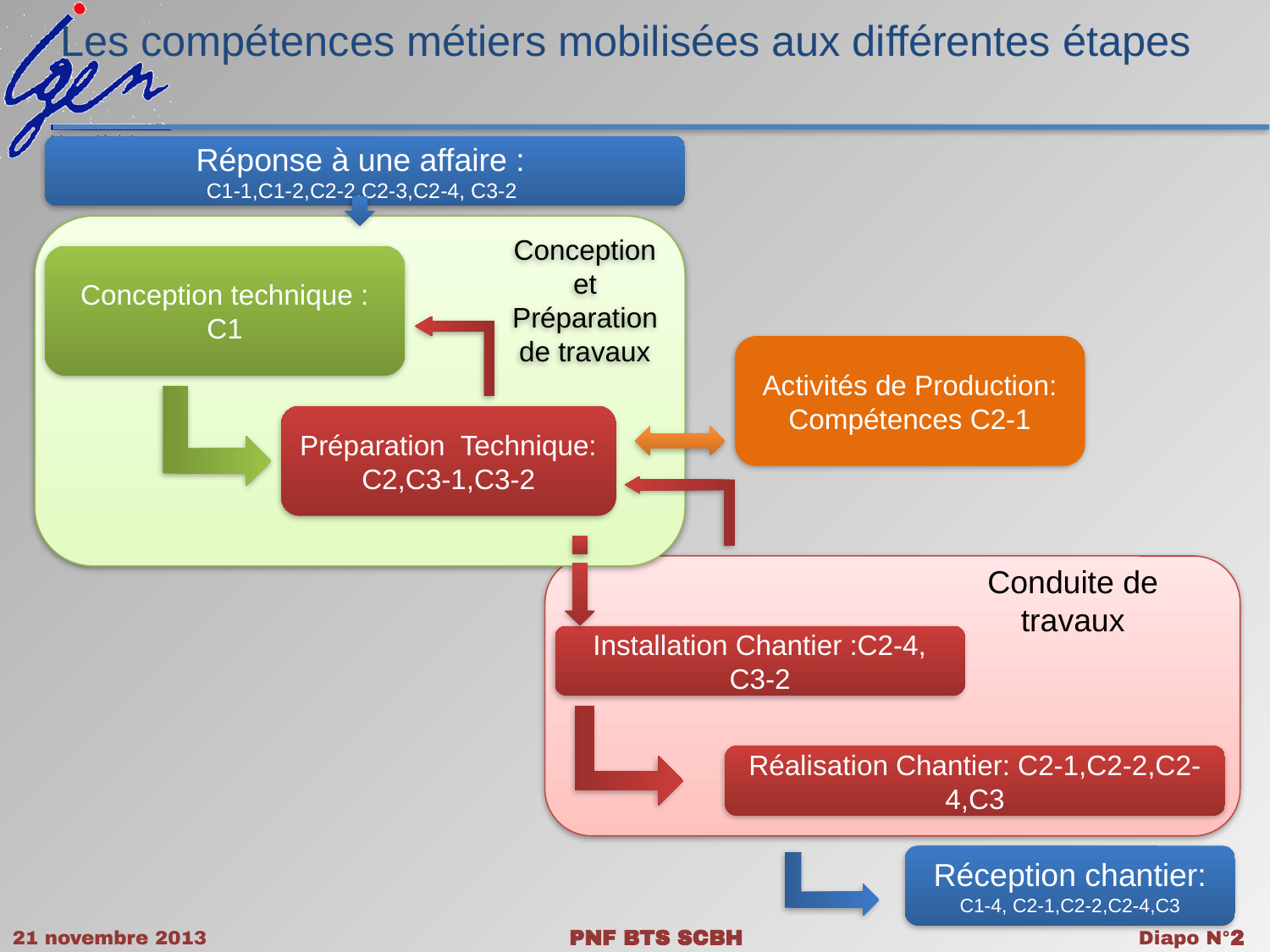

# Les compétences métiers mobilisées aux différentes étapes
Réponse à une affaire :
C1-1,C1-2,C2-2,C2-3,C2-4, C3-2

Conception et Préparation de travaux
Conception technique :
C1

Activités de Production:
Compétences C2-1

Préparation  Technique:
C2,C3-1,C3-2

Conduite de travaux
Installation Chantier :C2-4, C3-2

Réalisation Chantier: C2-1,C2-2,C2-4,C3

Réception chantier: C1-4, C2-1,C2-2,C2-4,C3